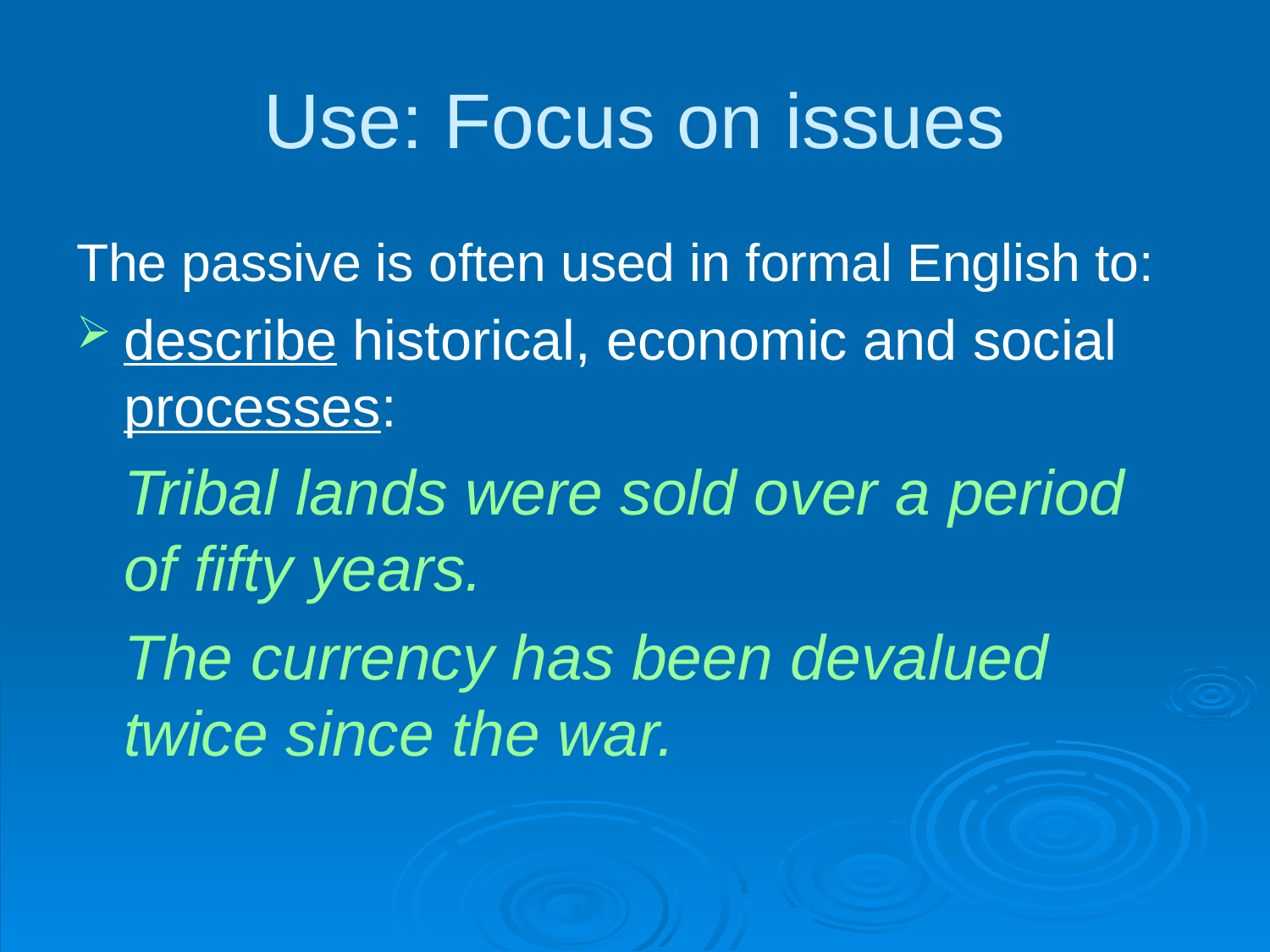

# Use: Focus on issues
The passive is often used in formal English to:
describe historical, economic and social processes:
	Tribal lands were sold over a period of fifty years.
	The currency has been devalued twice since the war.